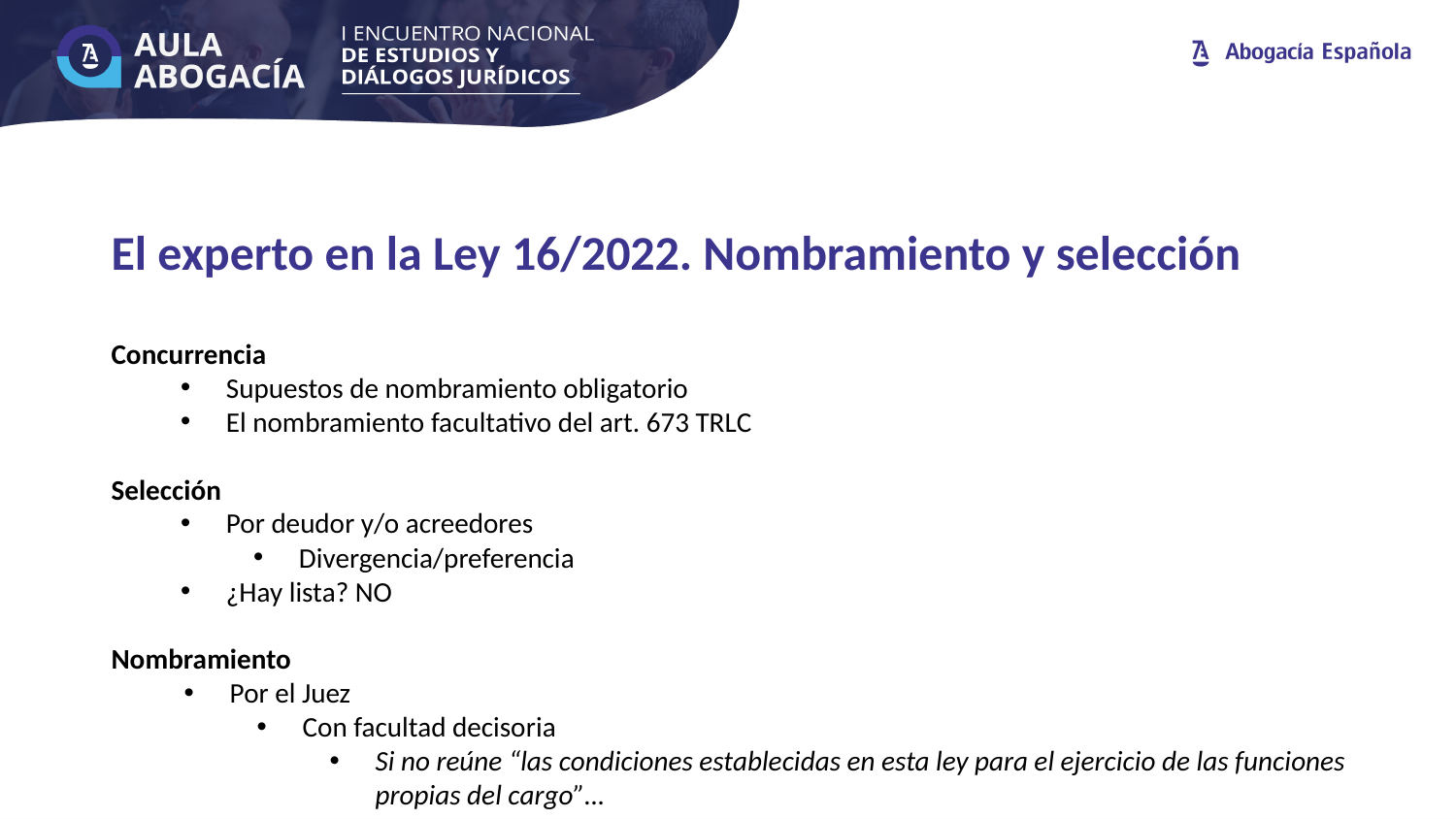

El experto en la Ley 16/2022. Nombramiento y selección

Concurrencia
Supuestos de nombramiento obligatorio
El nombramiento facultativo del art. 673 TRLC

Selección
Por deudor y/o acreedores
Divergencia/preferencia
¿Hay lista? NO

Nombramiento
Por el Juez
Con facultad decisoria
Si no reúne “las condiciones establecidas en esta ley para el ejercicio de las funciones propias del cargo”…